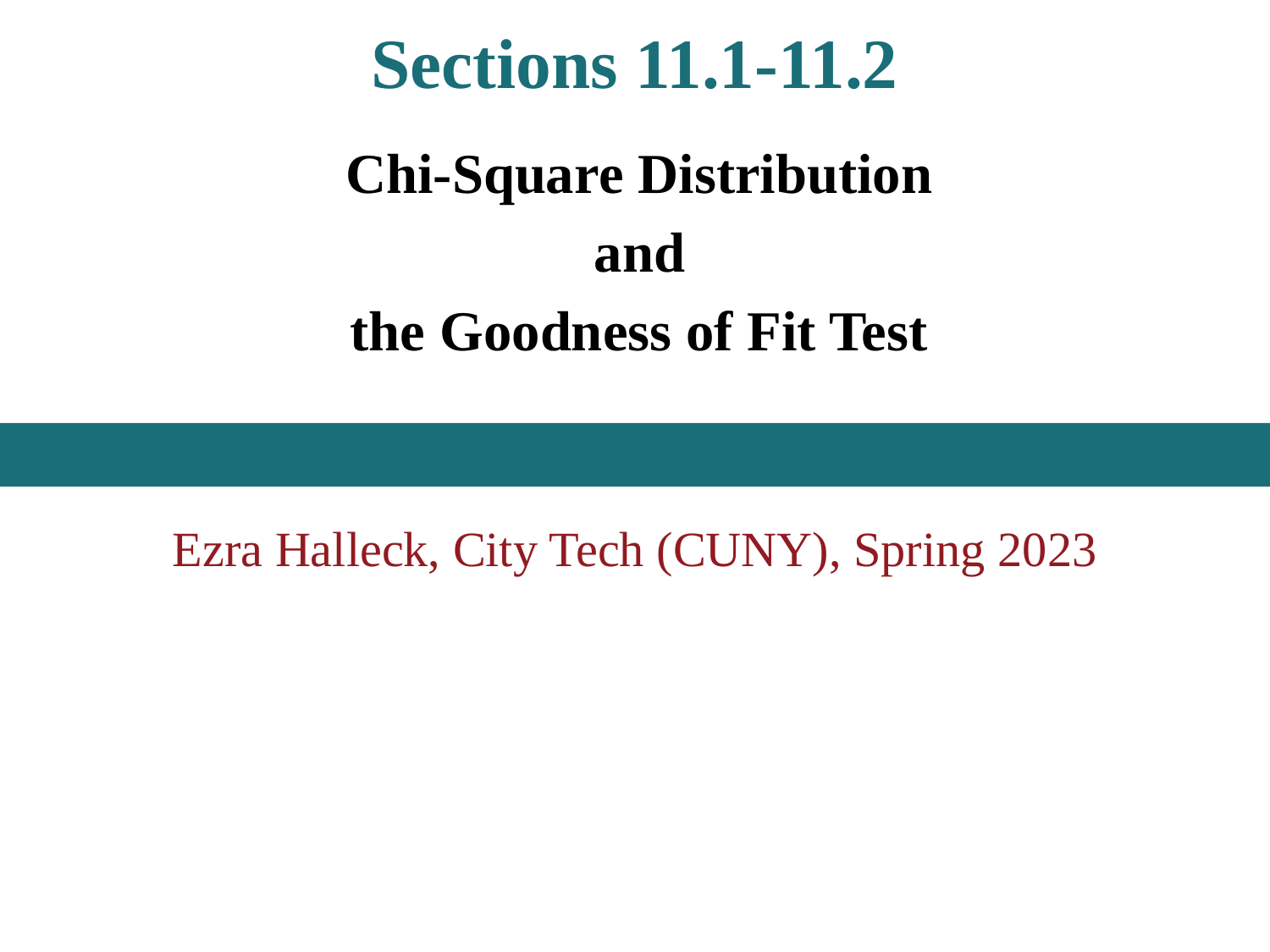

Sections 11.1-11.2
Chi-Square Distribution
and
the Goodness of Fit Test
Ezra Halleck, City Tech (CUNY), Spring 2023